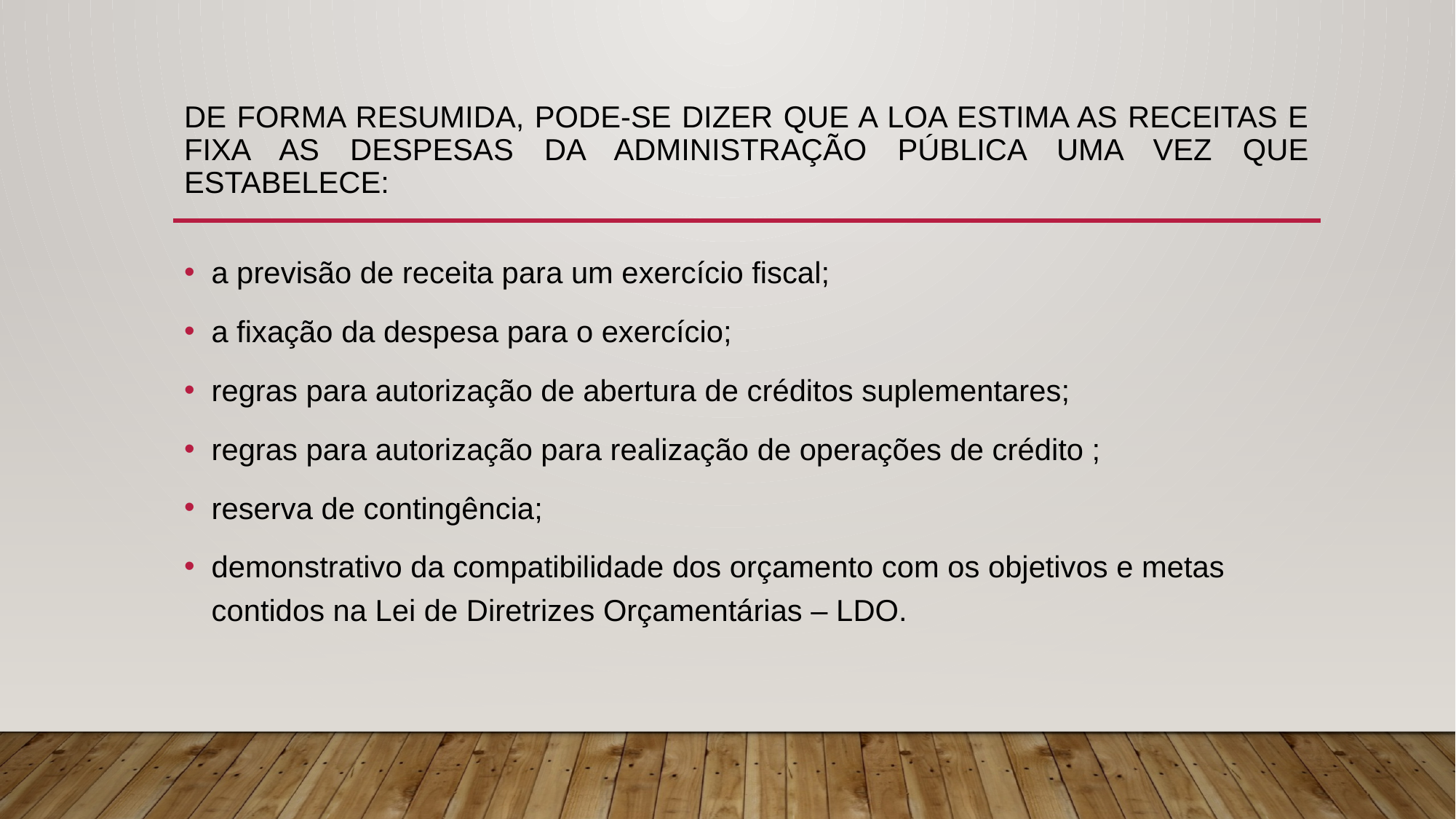

# De forma resumida, pode-se dizer que a LOA estima as receitas e fixa as despesas da administração pública uma vez que estabelece:
a previsão de receita para um exercício fiscal;
a fixação da despesa para o exercício;
regras para autorização de abertura de créditos suplementares;
regras para autorização para realização de operações de crédito ;
reserva de contingência;
demonstrativo da compatibilidade dos orçamento com os objetivos e metas contidos na Lei de Diretrizes Orçamentárias – LDO.